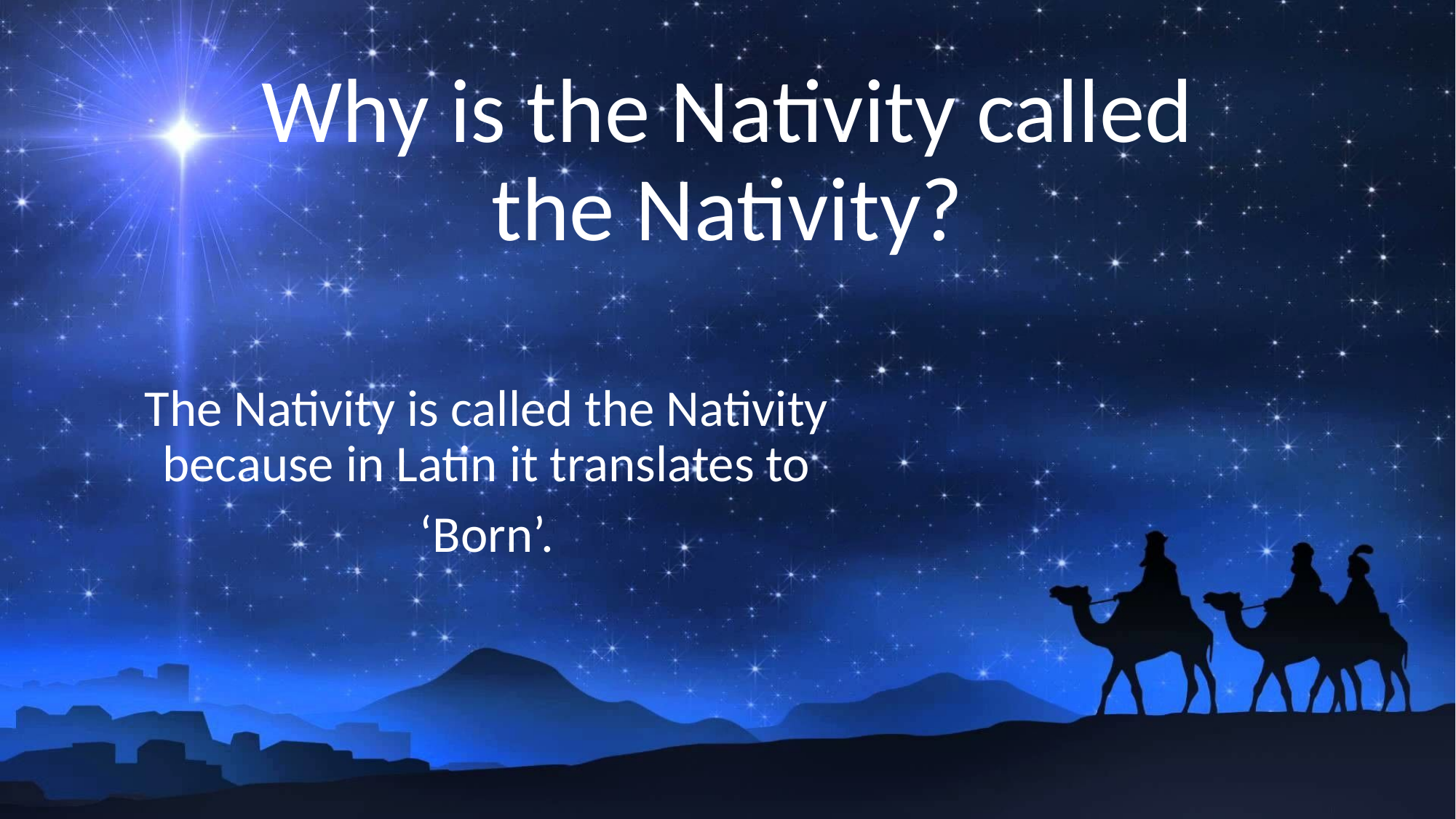

# Why is the Nativity called the Nativity?
The Nativity is called the Nativity because in Latin it translates to
‘Born’.